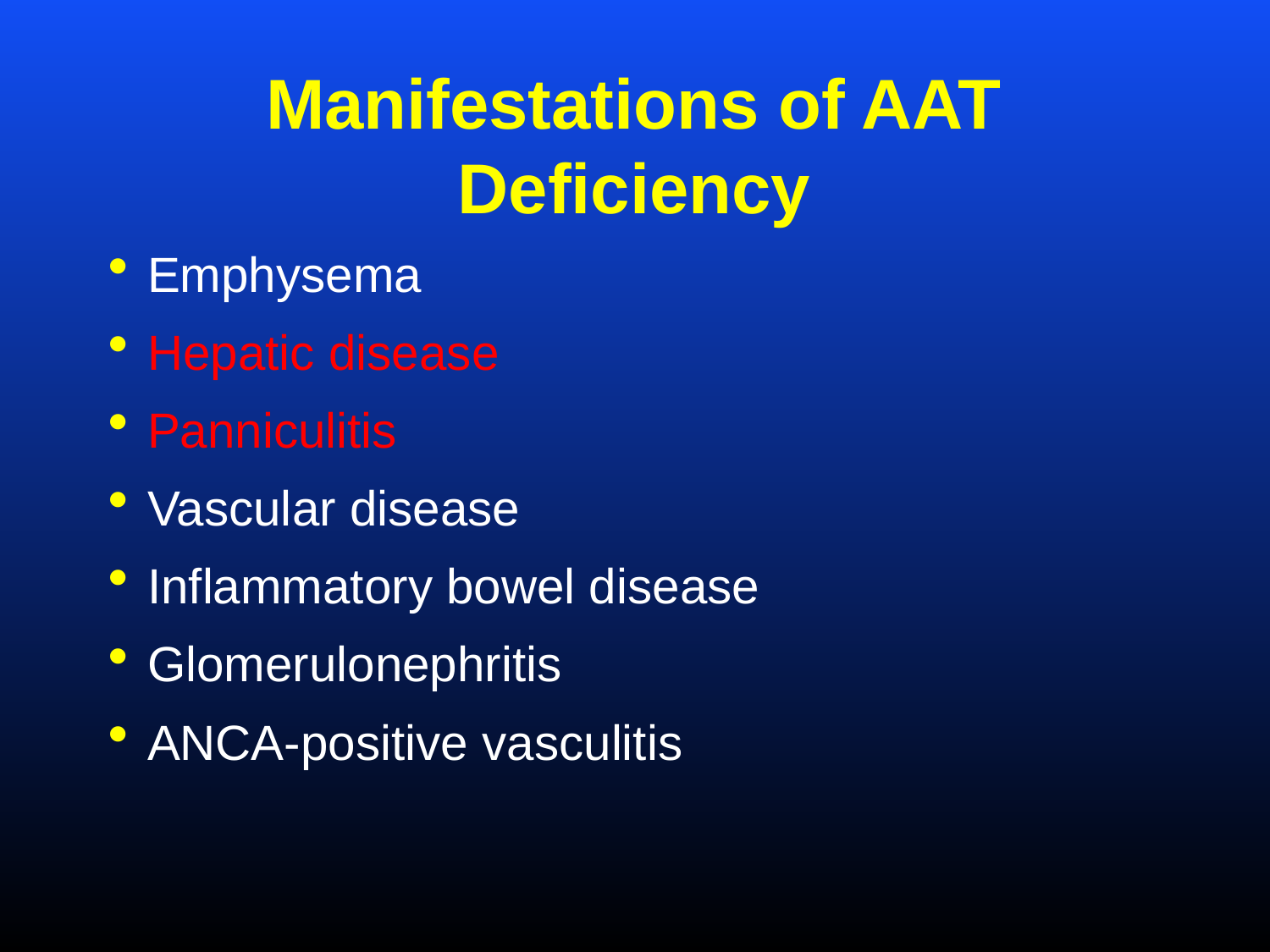

Manifestations of AAT Deficiency
Emphysema
Hepatic disease
Panniculitis
Vascular disease
Inflammatory bowel disease
Glomerulonephritis
ANCA-positive vasculitis